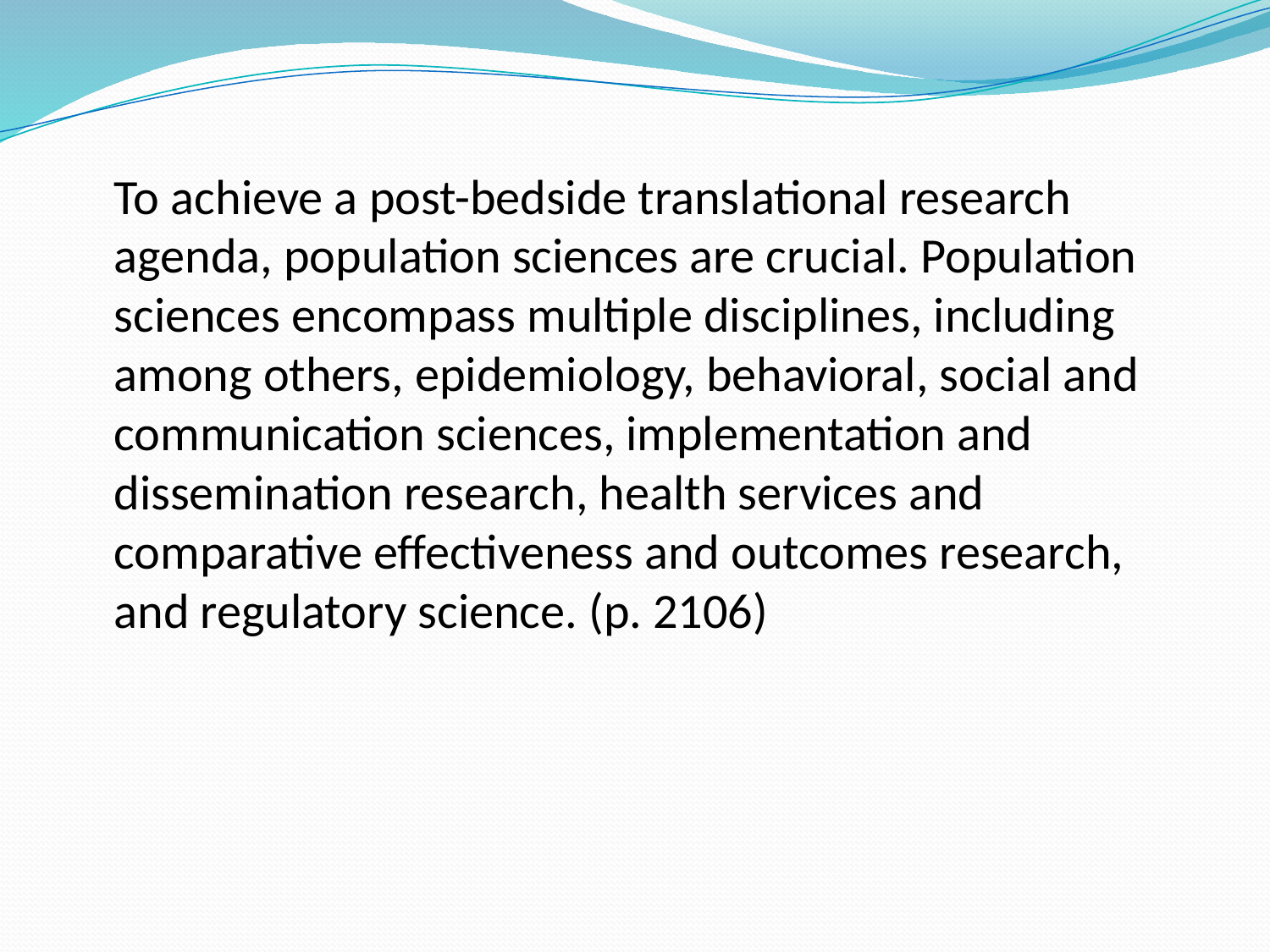

To achieve a post-bedside translational research agenda, population sciences are crucial. Population sciences encompass multiple disciplines, including among others, epidemiology, behavioral, social and communication sciences, implementation and dissemination research, health services and comparative effectiveness and outcomes research, and regulatory science. (p. 2106)